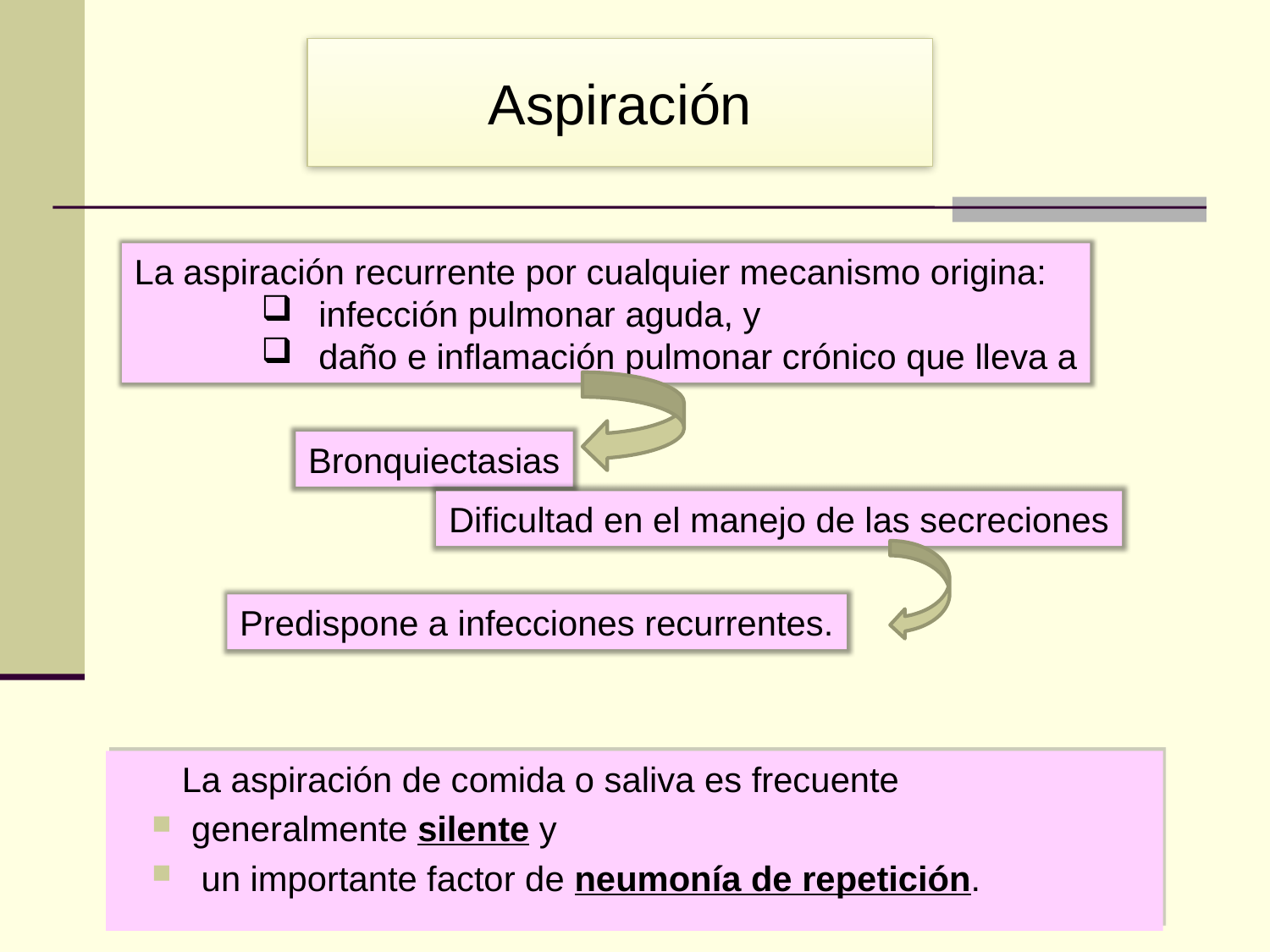

Aspiración
La aspiración recurrente por cualquier mecanismo origina:
 infección pulmonar aguda, y
 daño e inflamación pulmonar crónico que lleva a

Bronquiectasias
Dificultad en el manejo de las secreciones

Predispone a infecciones recurrentes.
La aspiración de comida o saliva es frecuente
 generalmente silente y
  un importante factor de neumonía de repetición.